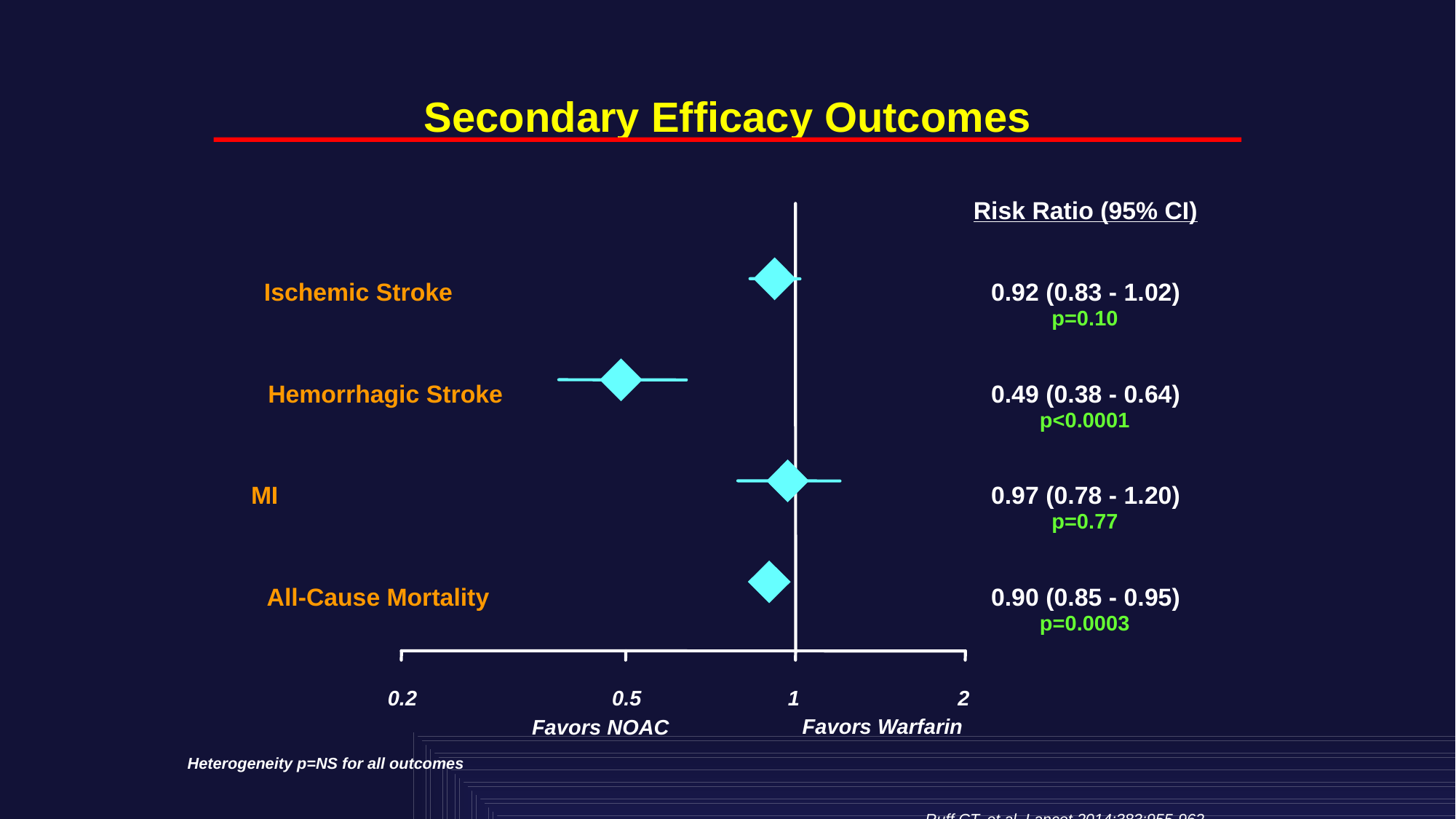

Secondary Efficacy Outcomes

Risk Ratio (95% CI)

Ischemic Stroke
0.92 (0.83 - 1.02)

p=0.10

Hemorrhagic Stroke
0.49 (0.38 - 0.64)

p<0.0001

MI
0.97 (0.78 - 1.20)

p=0.77

All-Cause Mortality
0.90 (0.85 - 0.95)

p=0.0003

0.2
0.5
1
2
Favors Warfarin
Favors NOAC

Heterogeneity p=NS for all outcomes
Ruff CT, et al. Lancet 2014;383:955-962